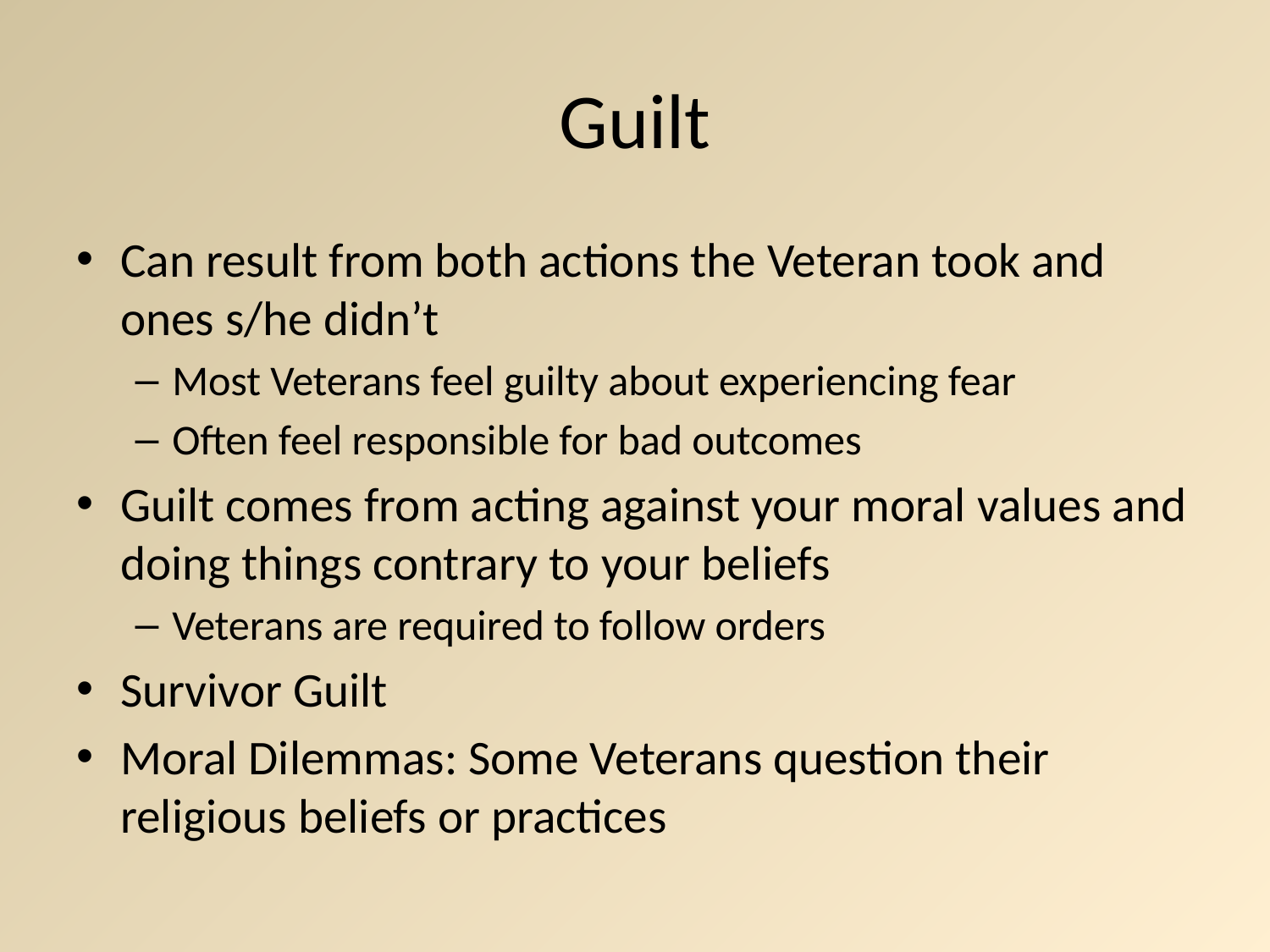

# Guilt
Can result from both actions the Veteran took and ones s/he didn’t
Most Veterans feel guilty about experiencing fear
Often feel responsible for bad outcomes
Guilt comes from acting against your moral values and doing things contrary to your beliefs
Veterans are required to follow orders
Survivor Guilt
Moral Dilemmas: Some Veterans question their religious beliefs or practices